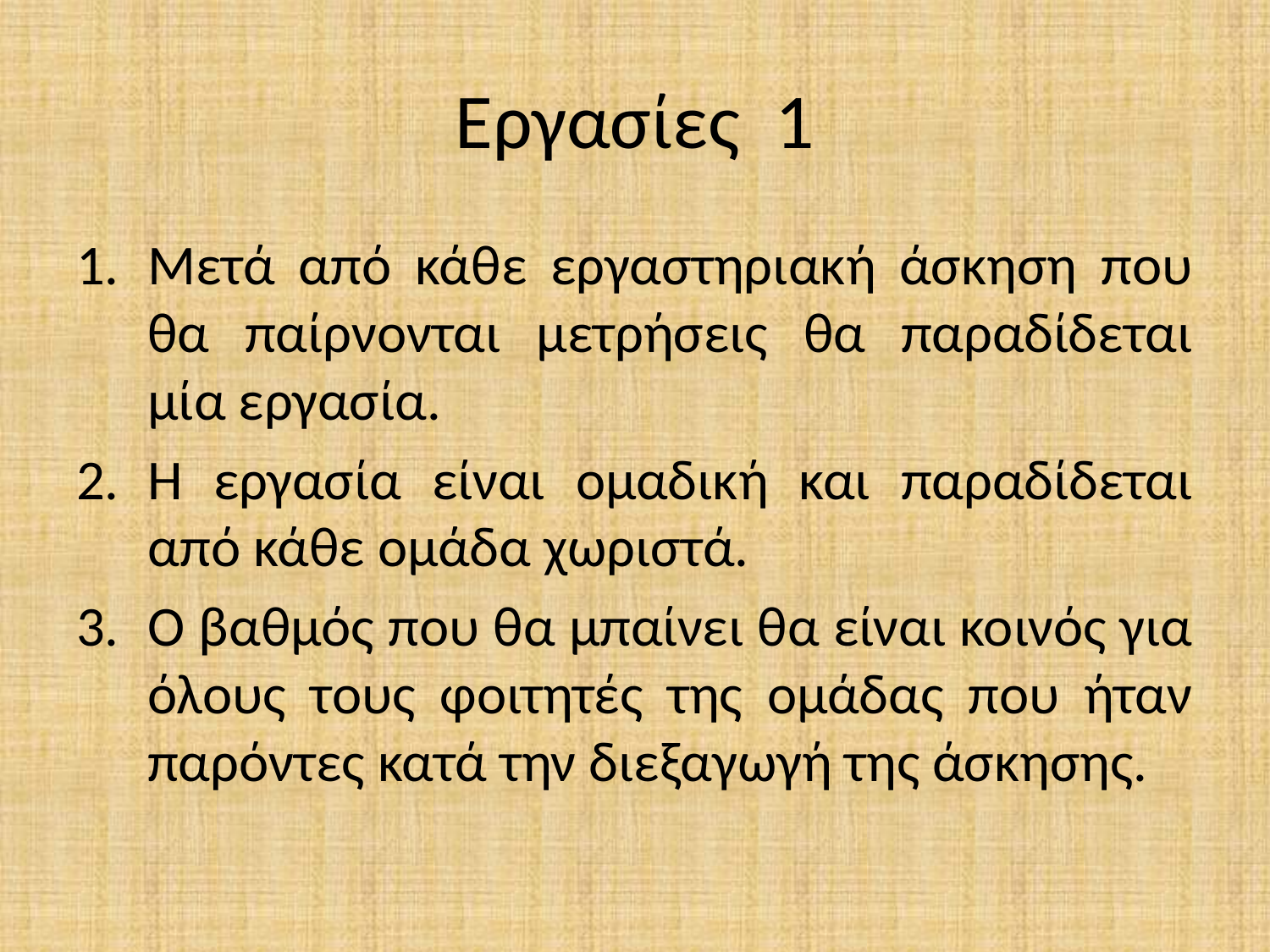

# Εργασίες  1
Μετά από κάθε εργαστηριακή άσκηση που θα παίρνονται μετρήσεις θα παραδίδεται μία εργασία.
Η εργασία είναι ομαδική και παραδίδεται από κάθε ομάδα χωριστά.
Ο βαθμός που θα μπαίνει θα είναι κοινός για όλους τους φοιτητές της ομάδας που ήταν παρόντες κατά την διεξαγωγή της άσκησης.